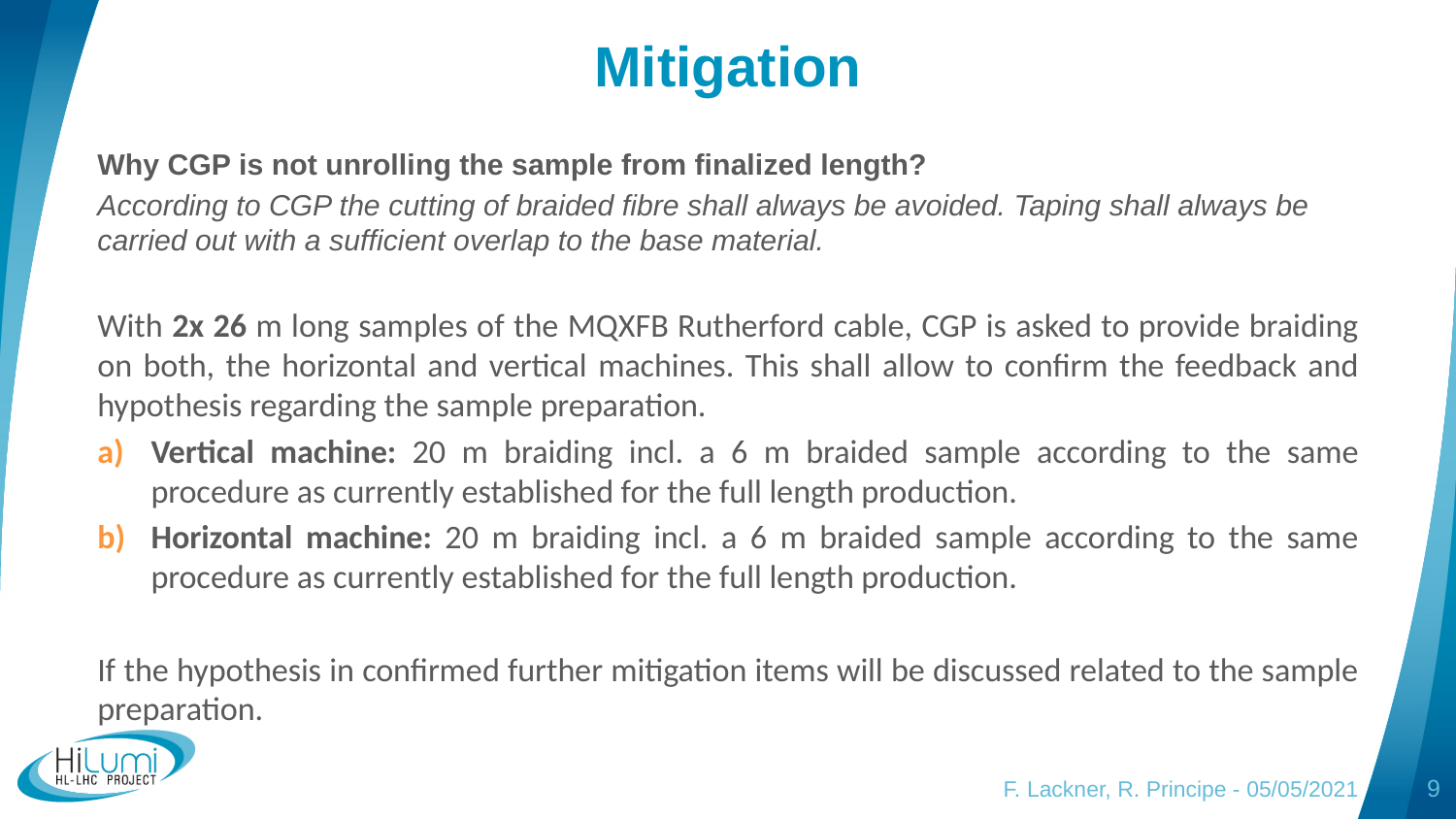

# Mitigation
Why CGP is not unrolling the sample from finalized length?
According to CGP the cutting of braided fibre shall always be avoided. Taping shall always be carried out with a sufficient overlap to the base material.

With 2x 26 m long samples of the MQXFB Rutherford cable, CGP is asked to provide braiding on both, the horizontal and vertical machines. This shall allow to confirm the feedback and hypothesis regarding the sample preparation.
Vertical machine: 20 m braiding incl. a 6 m braided sample according to the same procedure as currently established for the full length production.
Horizontal machine: 20 m braiding incl. a 6 m braided sample according to the same procedure as currently established for the full length production.

If the hypothesis in confirmed further mitigation items will be discussed related to the sample preparation.

F. Lackner, R. Principe - 05/05/2021
9